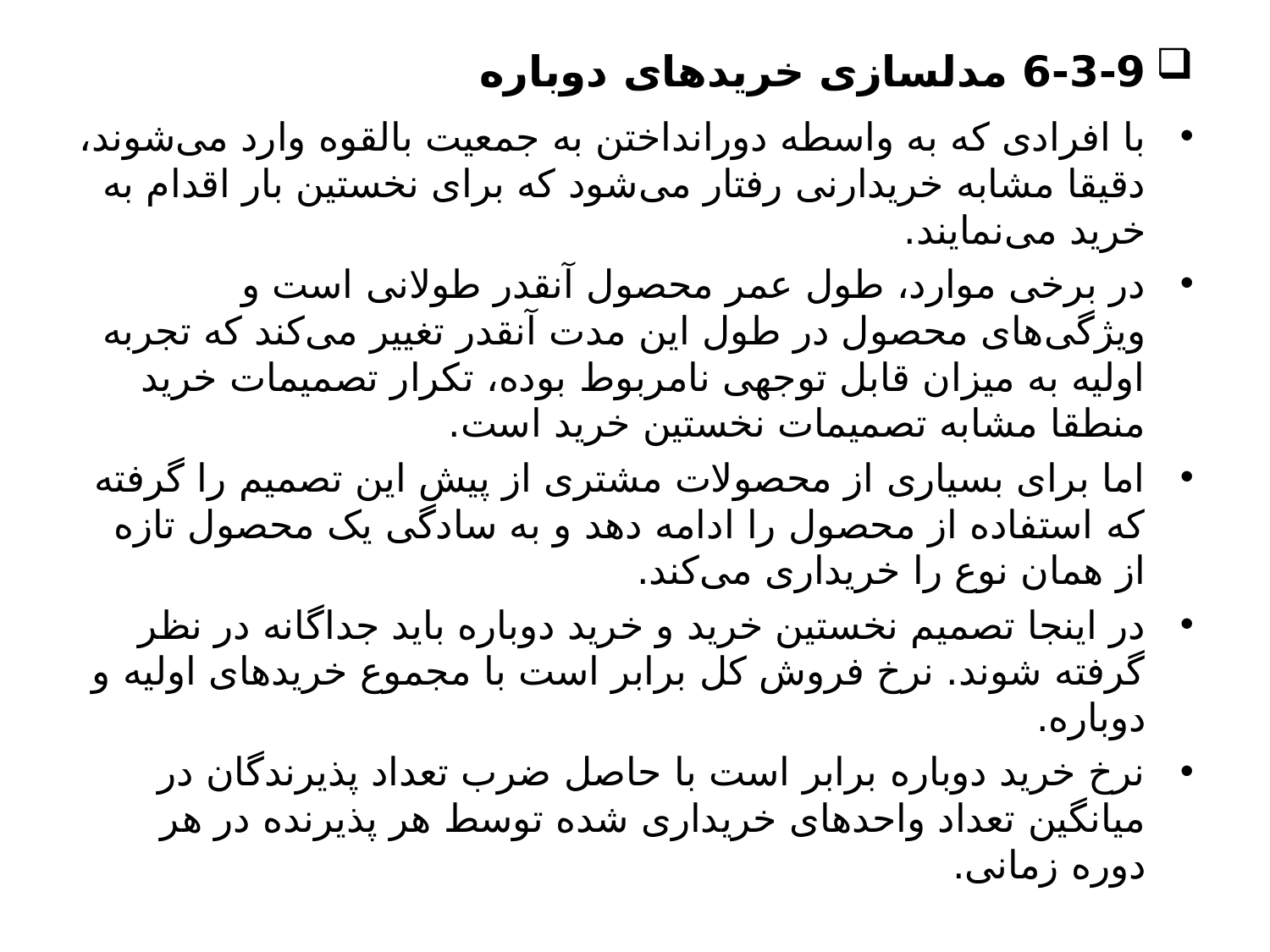

# 6-3-9 مدلسازی خریدهای دوباره
با افرادی که به واسطه دورانداختن به جمعیت بالقوه وارد می‌شوند، دقیقا مشابه خریدارنی رفتار می‌شود که برای نخستین بار اقدام به خرید می‌نمایند.
در برخی موارد، طول عمر محصول آنقدر طولانی است و ویژگی‌های محصول در طول این مدت آنقدر تغییر می‌کند که‌ تجربه اولیه به میزان قابل توجهی نامربوط بوده، تکرار تصمیمات خرید منطقا مشابه تصمیمات نخستین خرید است.
اما برای بسیاری از محصولات مشتری از پیش این تصمیم را گرفته که استفاده از محصول را ادامه دهد و به سادگی یک محصول تازه از همان نوع را خریداری می‌کند.
در اینجا تصمیم نخستین خرید و خرید دوباره باید جداگانه در نظر گرفته شوند. نرخ فروش کل برابر است با مجموع خریدهای اولیه و دوباره.
نرخ خرید دوباره برابر است با حاصل ضرب تعداد پذیرندگان در میانگین تعداد واحدهای خریداری شده توسط هر پذیرنده در هر دوره زمانی.